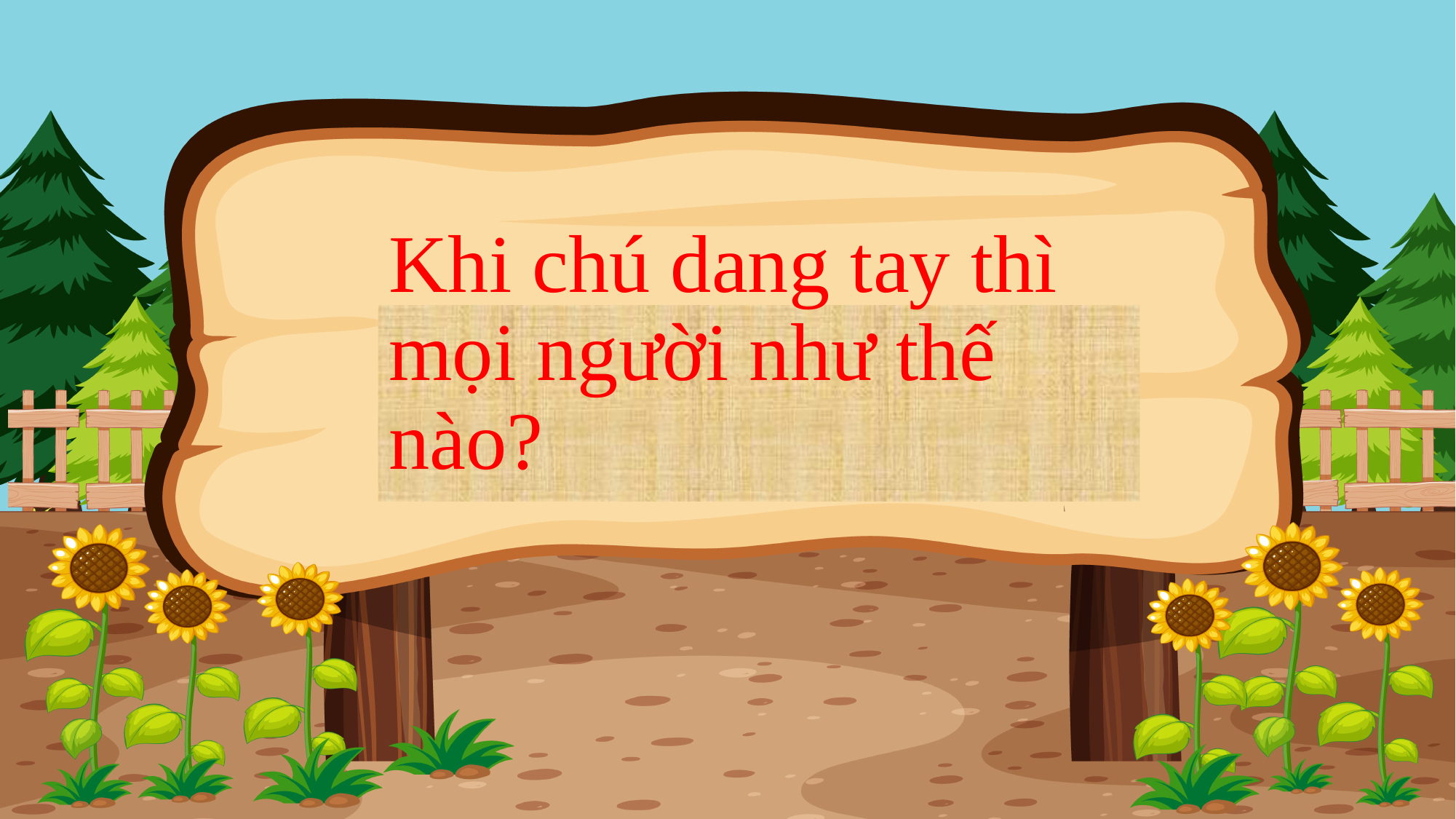

# Khi chú dang tay thì mọi người như thế nào?